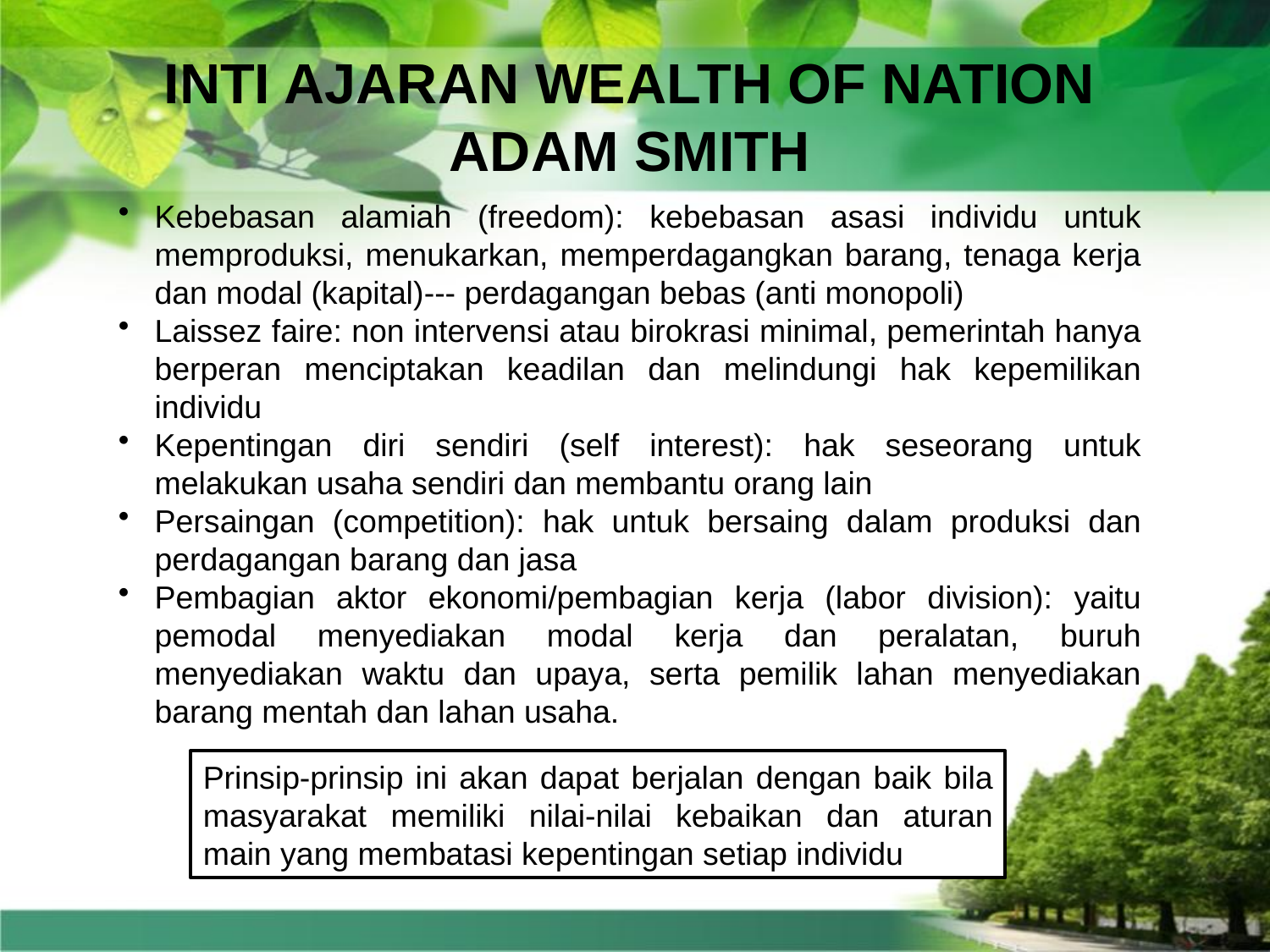

INTI AJARAN WEALTH OF NATION ADAM SMITH
Kebebasan alamiah (freedom): kebebasan asasi individu untuk memproduksi, menukarkan, memperdagangkan barang, tenaga kerja dan modal (kapital)--- perdagangan bebas (anti monopoli)
Laissez faire: non intervensi atau birokrasi minimal, pemerintah hanya berperan menciptakan keadilan dan melindungi hak kepemilikan individu
Kepentingan diri sendiri (self interest): hak seseorang untuk melakukan usaha sendiri dan membantu orang lain
Persaingan (competition): hak untuk bersaing dalam produksi dan perdagangan barang dan jasa
Pembagian aktor ekonomi/pembagian kerja (labor division): yaitu pemodal menyediakan modal kerja dan peralatan, buruh menyediakan waktu dan upaya, serta pemilik lahan menyediakan barang mentah dan lahan usaha.
Prinsip-prinsip ini akan dapat berjalan dengan baik bila masyarakat memiliki nilai-nilai kebaikan dan aturan main yang membatasi kepentingan setiap individu